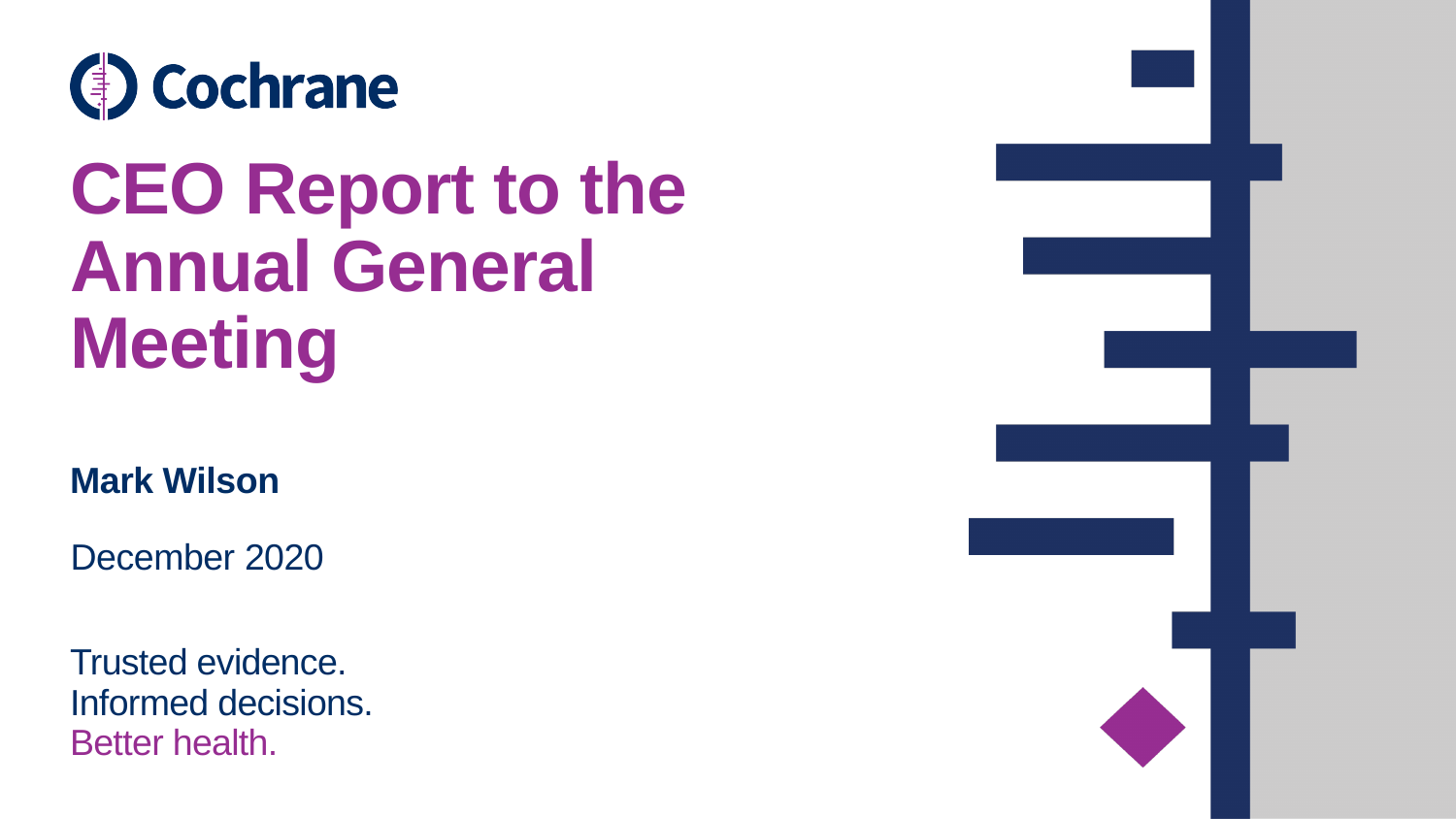

# CEO Report to the Annual General Meeting
Mark Wilson

December 2020